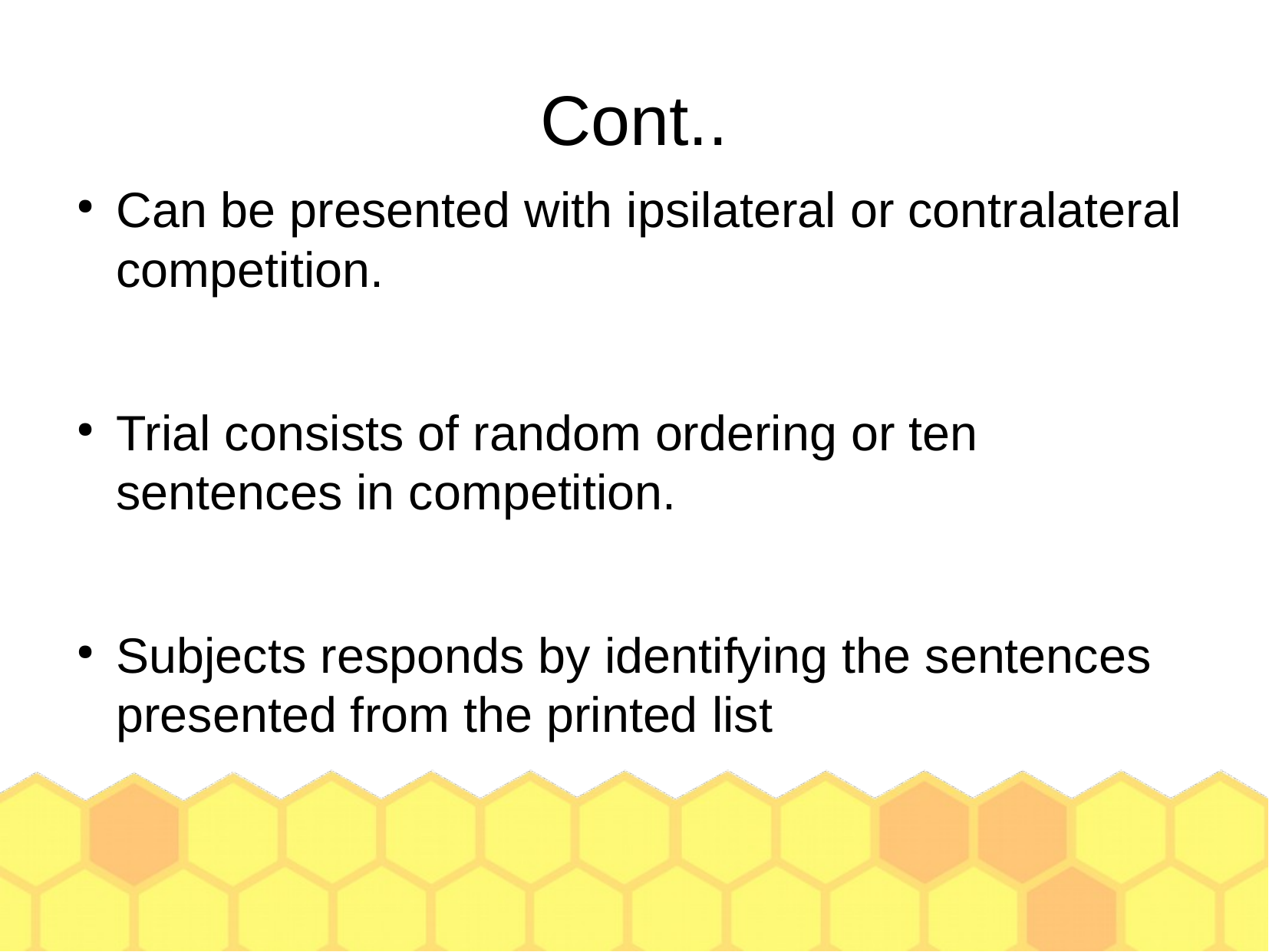

Cont..
Can be presented with ipsilateral or contralateral competition.

Trial consists of random ordering or ten sentences in competition.

Subjects responds by identifying the sentences presented from the printed list